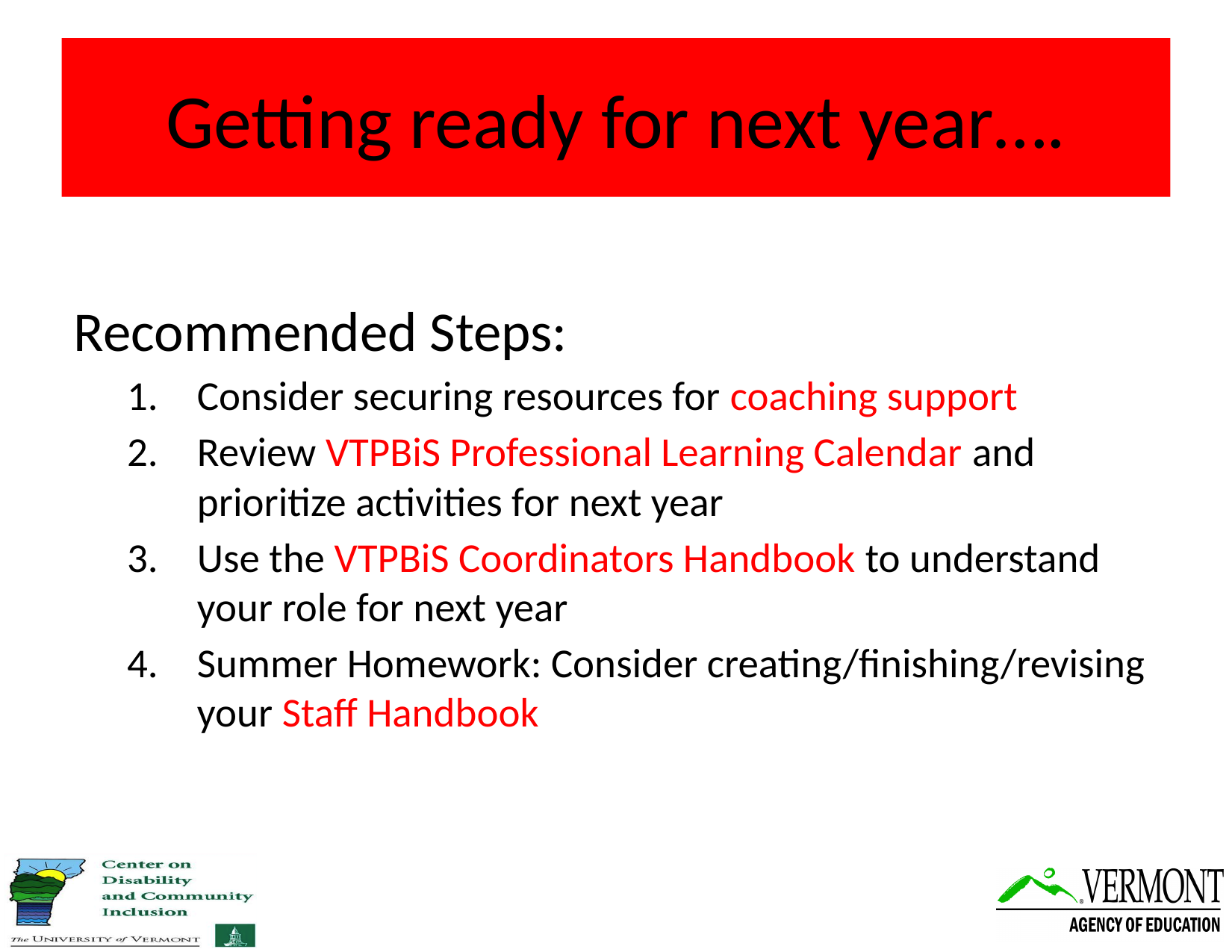

# Getting ready for next year….
Recommended Steps:
Consider securing resources for coaching support
Review VTPBiS Professional Learning Calendar and prioritize activities for next year
Use the VTPBiS Coordinators Handbook to understand your role for next year
Summer Homework: Consider creating/finishing/revising your Staff Handbook